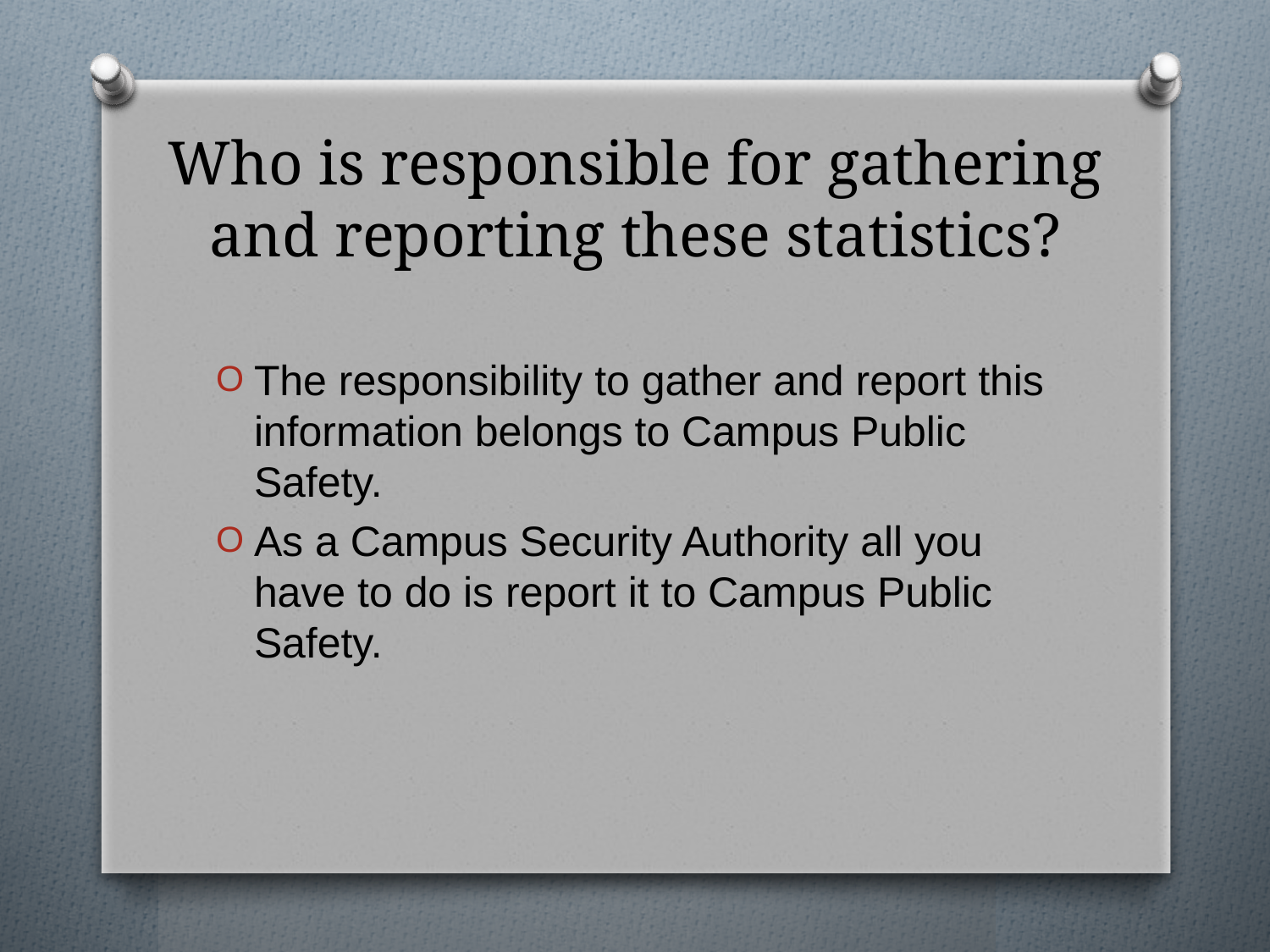

# Who is responsible for gathering and reporting these statistics?
The responsibility to gather and report this information belongs to Campus Public Safety.
As a Campus Security Authority all you have to do is report it to Campus Public Safety.